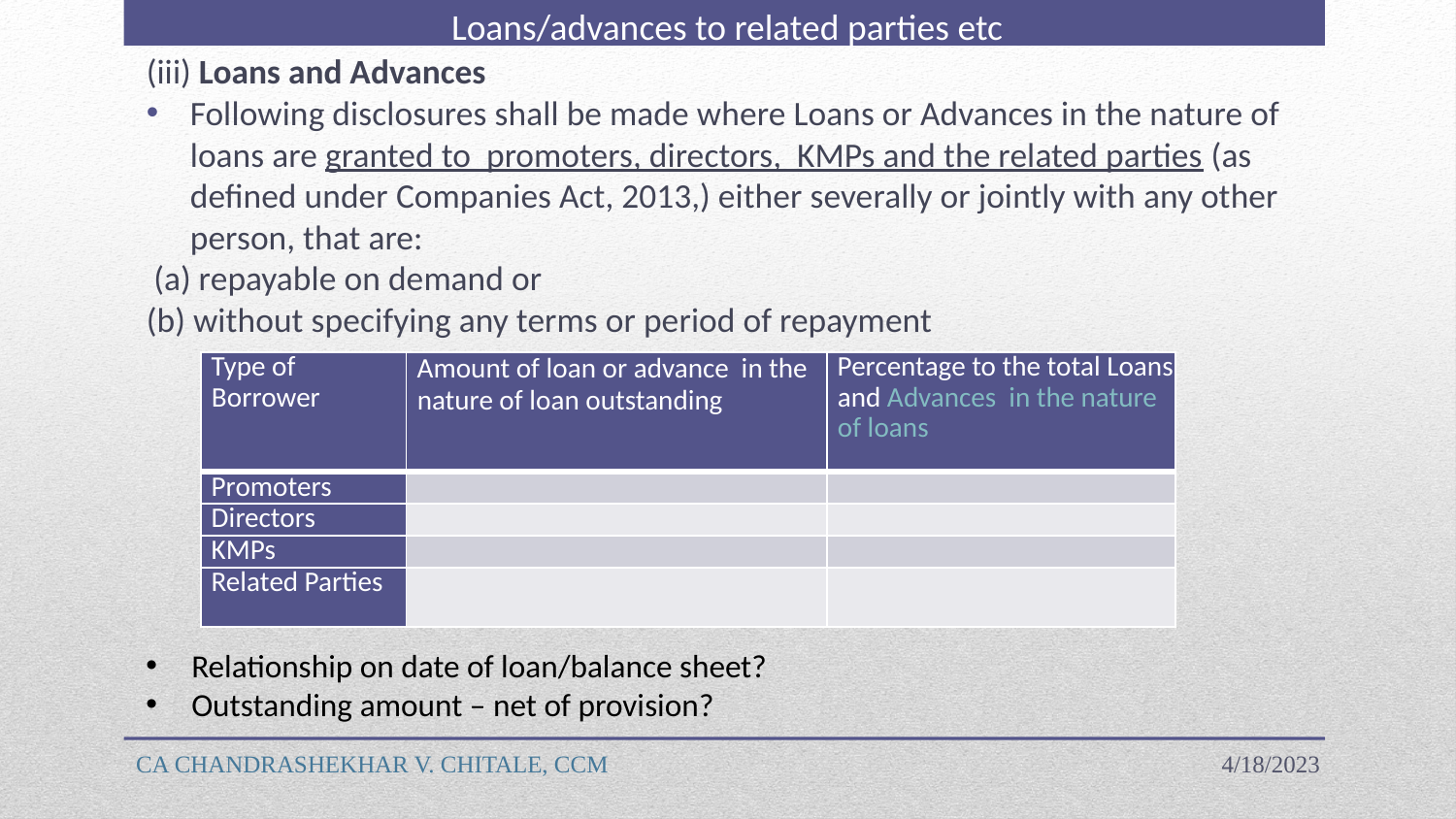

Loans/advances to related parties etc
(iii) Loans and Advances
Following disclosures shall be made where Loans or Advances in the nature of loans are granted to  promoters, directors,  KMPs and the related parties (as defined under Companies Act, 2013,) either severally or jointly with any other person, that are:
(a) repayable on demand or
(b) without specifying any terms or period of repayment
| Type of Borrower | Amount of loan or advance in the nature of loan outstanding | Percentage to the total Loans and Advances in the nature of loans |
| --- | --- | --- |
| Promoters |  |  |
| Directors |  |  |
| KMPs |  |  |
| Related Parties |  |  |
Relationship on date of loan/balance sheet?
Outstanding amount – net of provision?
CA CHANDRASHEKHAR V. CHITALE, CCM
4/18/2023